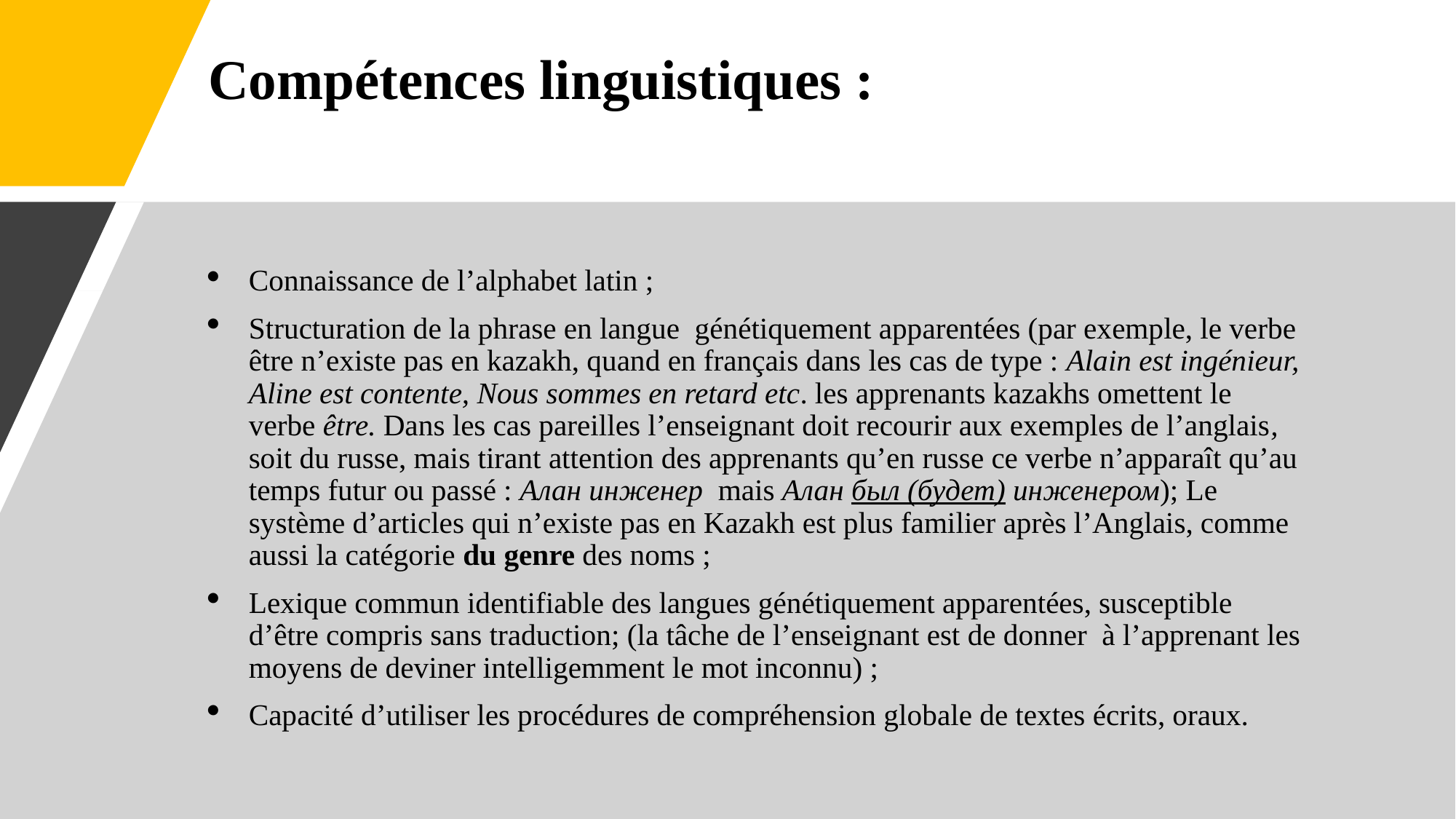

# Compétences linguistiques :

Connaissance de l’alphabet latin ;
Structuration de la phrase en langue  génétiquement apparentées (par exemple, le verbe être n’existe pas en kazakh, quand en français dans les cas de type : Alain est ingénieur, Aline est contente, Nous sommes en retard etc. les apprenants kazakhs omettent le verbe être. Dans les cas pareilles l’enseignant doit recourir aux exemples de l’anglais, soit du russe, mais tirant attention des apprenants qu’en russe ce verbe n’apparaît qu’au temps futur ou passé : Алан инженер  mais Алан был (будет) инженером); Le système d’articles qui n’existe pas en Kazakh est plus familier après l’Anglais, comme aussi la catégorie du genre des noms ;
Lexique commun identifiable des langues génétiquement apparentées, susceptible d’être compris sans traduction; (la tâche de l’enseignant est de donner  à l’apprenant les moyens de deviner intelligemment le mot inconnu) ;
Capacité d’utiliser les procédures de compréhension globale de textes écrits, oraux.